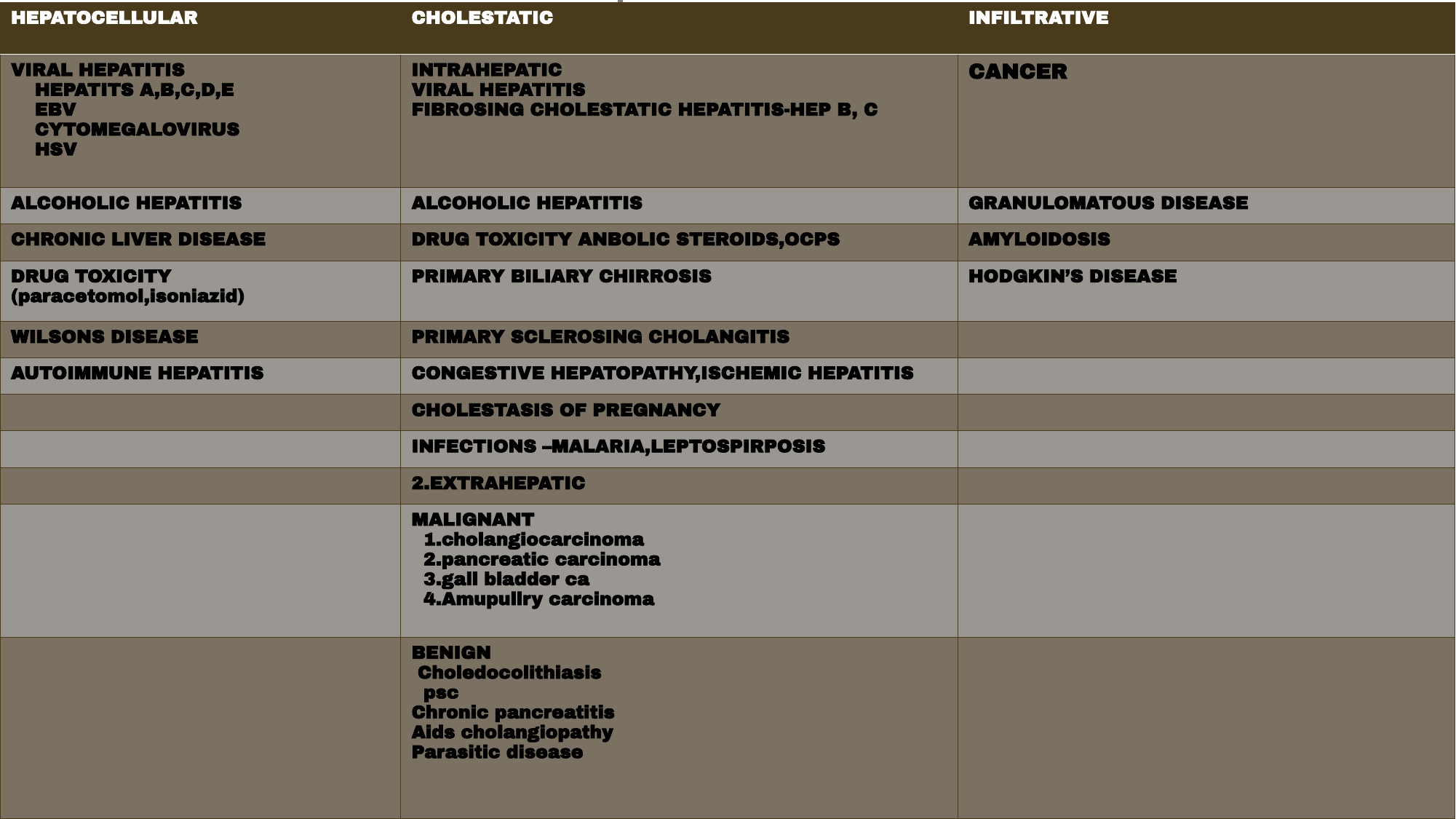

| HEPATOCELLULAR | CHOLESTATIC | INFILTRATIVE |
| --- | --- | --- |
| VIRAL HEPATITIS HEPATITS A,B,C,D,E EBV CYTOMEGALOVIRUS HSV | INTRAHEPATIC VIRAL HEPATITIS FIBROSING CHOLESTATIC HEPATITIS-HEP B, C | CANCER |
| ALCOHOLIC HEPATITIS | ALCOHOLIC HEPATITIS | GRANULOMATOUS DISEASE |
| CHRONIC LIVER DISEASE | DRUG TOXICITY ANBOLIC STEROIDS,OCPS | AMYLOIDOSIS |
| DRUG TOXICITY (paracetomol,isoniazid) | PRIMARY BILIARY CHIRROSIS | HODGKIN’S DISEASE |
| WILSONS DISEASE | PRIMARY SCLEROSING CHOLANGITIS |  |
| AUTOIMMUNE HEPATITIS | CONGESTIVE HEPATOPATHY,ISCHEMIC HEPATITIS |  |
|  | CHOLESTASIS OF PREGNANCY |  |
|  | INFECTIONS –MALARIA,LEPTOSPIRPOSIS |  |
|  | 2.EXTRAHEPATIC |  |
|  | MALIGNANT 1.cholangiocarcinoma 2.pancreatic carcinoma 3.gall bladder ca 4.Amupullry carcinoma |  |
|  | BENIGN Choledocolithiasis psc Chronic pancreatitis Aids cholangiopathy Parasitic disease |  |
#
3